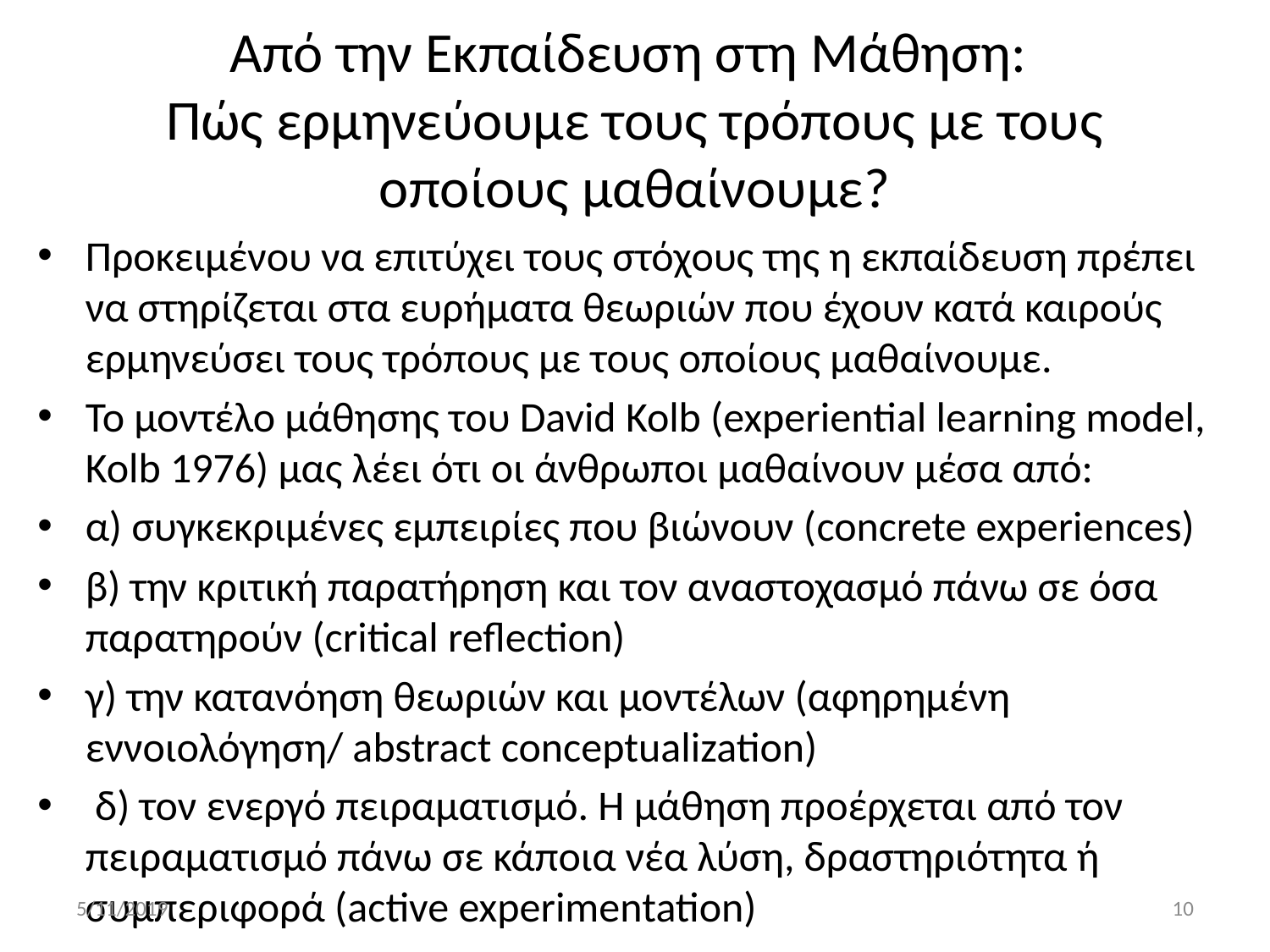

# Από την Εκπαίδευση στη Μάθηση: Πώς ερμηνεύουμε τους τρόπους με τους οποίους μαθαίνουμε?
Προκειμένου να επιτύχει τους στόχους της η εκπαίδευση πρέπει να στηρίζεται στα ευρήματα θεωριών που έχουν κατά καιρούς ερμηνεύσει τους τρόπους με τους οποίους μαθαίνουμε.
Το μοντέλο μάθησης του David Kolb (experiential learning model, Kolb 1976) μας λέει ότι οι άνθρωποι μαθαίνουν μέσα από:
α) συγκεκριμένες εμπειρίες που βιώνουν (concrete experiences)
β) την κριτική παρατήρηση και τον αναστοχασμό πάνω σε όσα παρατηρούν (critical reflection)
γ) την κατανόηση θεωριών και μοντέλων (αφηρημένη εννοιολόγηση/ abstract conceptualization)
 δ) τον ενεργό πειραματισμό. Η μάθηση προέρχεται από τον πειραματισμό πάνω σε κάποια νέα λύση, δραστηριότητα ή συμπεριφορά (active experimentation)
5/11/2019

10